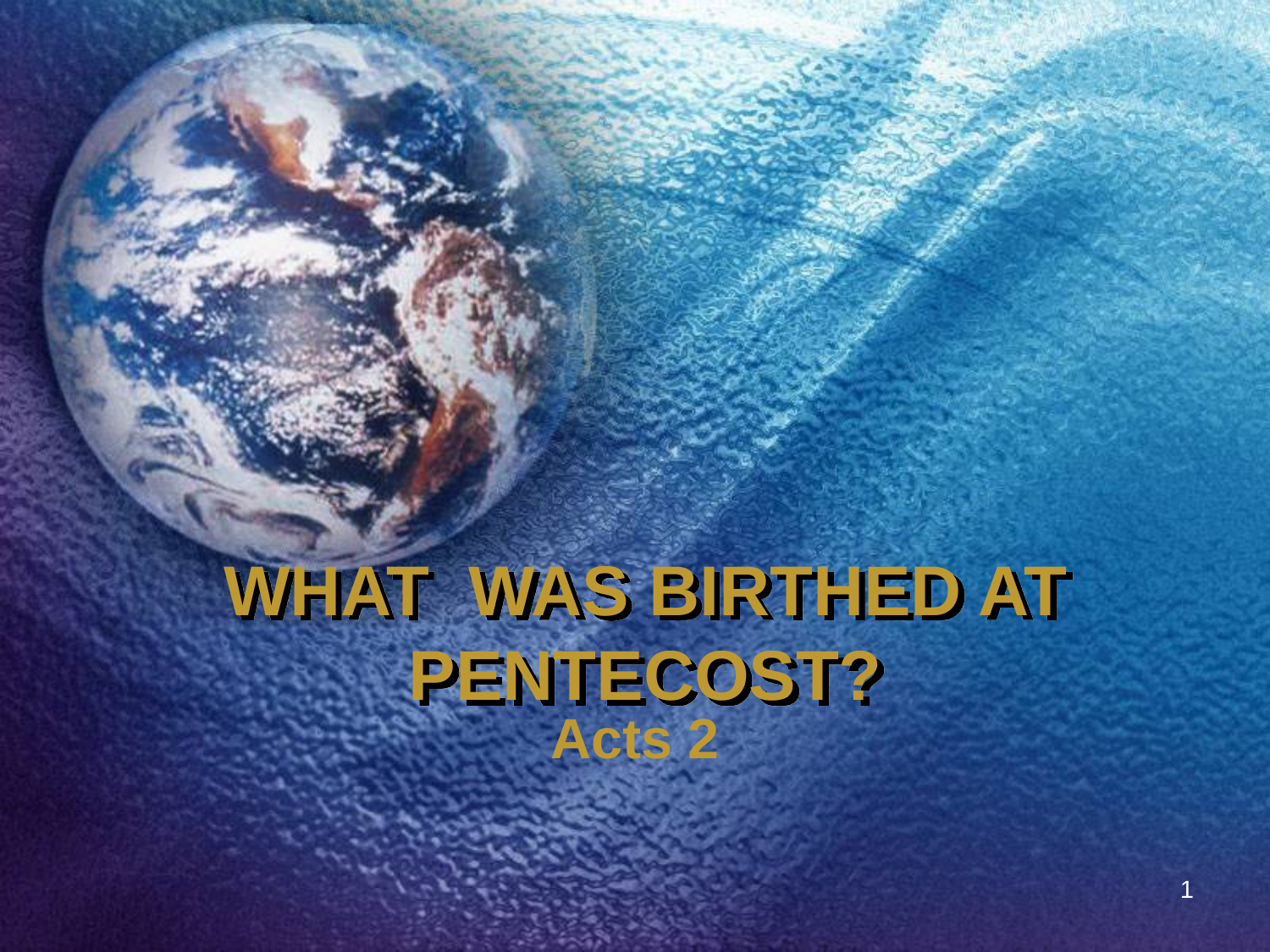

# WHAT  WAS BIRTHED AT PENTECOST?
Acts 2
1